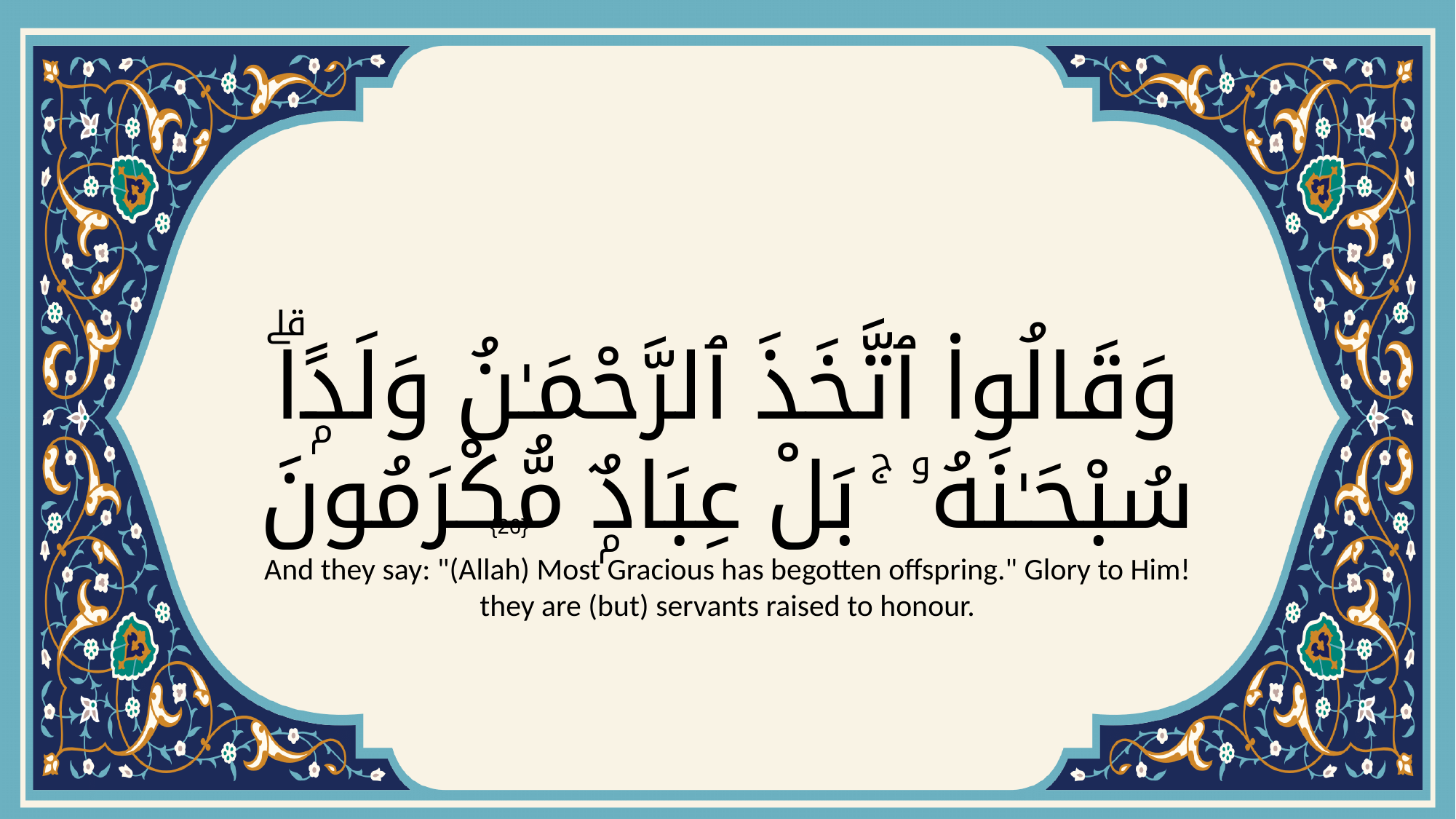

# وَقَالُوا۟ ٱتَّخَذَ ٱلرَّحْمَـٰنُ وَلَدًۭاۗ سُبْحَـٰنَهُۥ ۚ بَلْ عِبَادٌۭ مُّكْرَمُونَ
{26}
And they say: "(Allah) Most Gracious has begotten offspring." Glory to Him! they are (but) servants raised to honour.